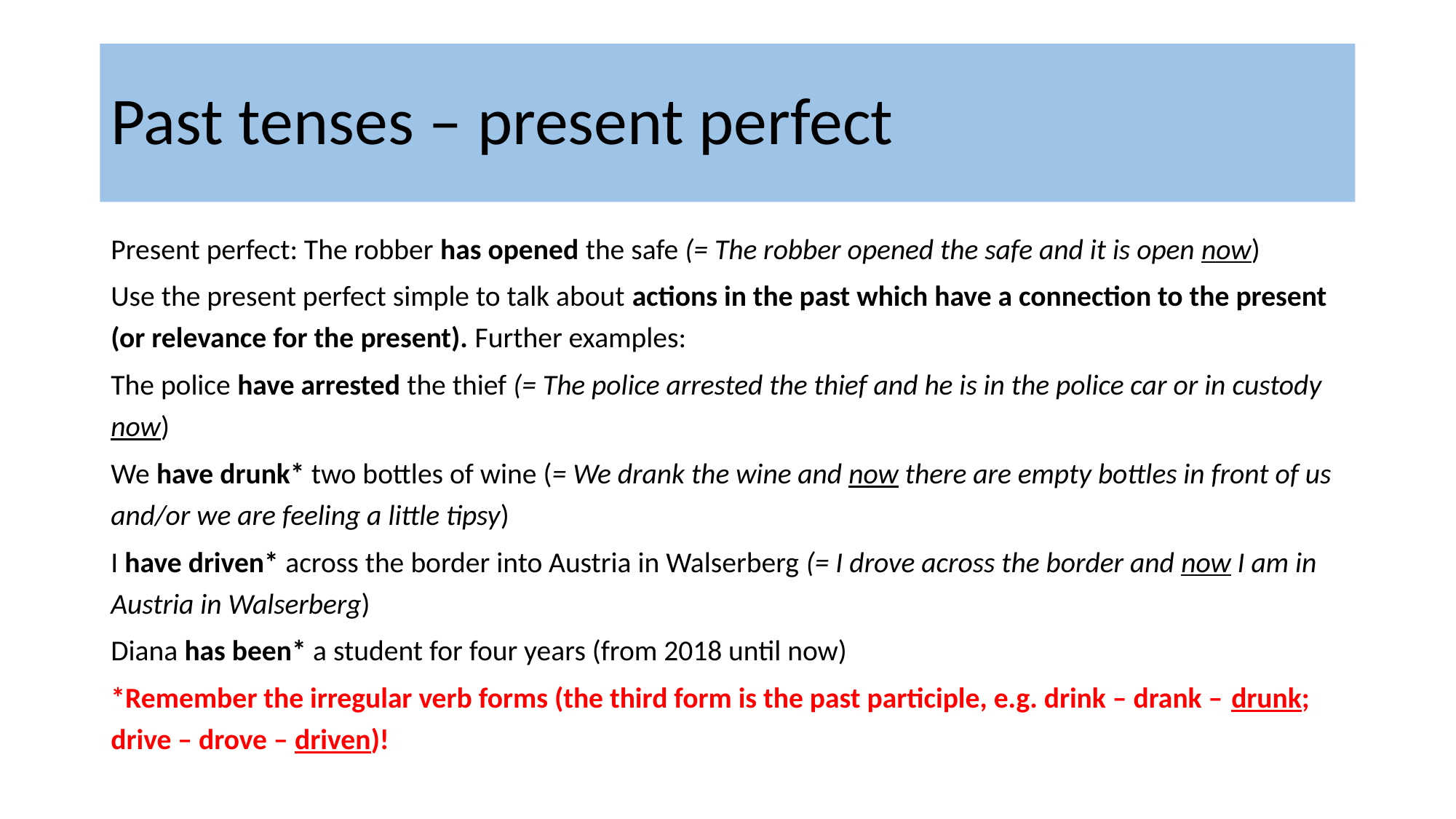

# Past tenses – present perfect
Present perfect: The robber has opened the safe (= The robber opened the safe and it is open now)
Use the present perfect simple to talk about actions in the past which have a connection to the present (or relevance for the present). Further examples:
The police have arrested the thief (= The police arrested the thief and he is in the police car or in custody now)
We have drunk* two bottles of wine (= We drank the wine and now there are empty bottles in front of us and/or we are feeling a little tipsy)
I have driven* across the border into Austria in Walserberg (= I drove across the border and now I am in Austria in Walserberg)
Diana has been* a student for four years (from 2018 until now)
*Remember the irregular verb forms (the third form is the past participle, e.g. drink – drank – drunk; drive – drove – driven)!